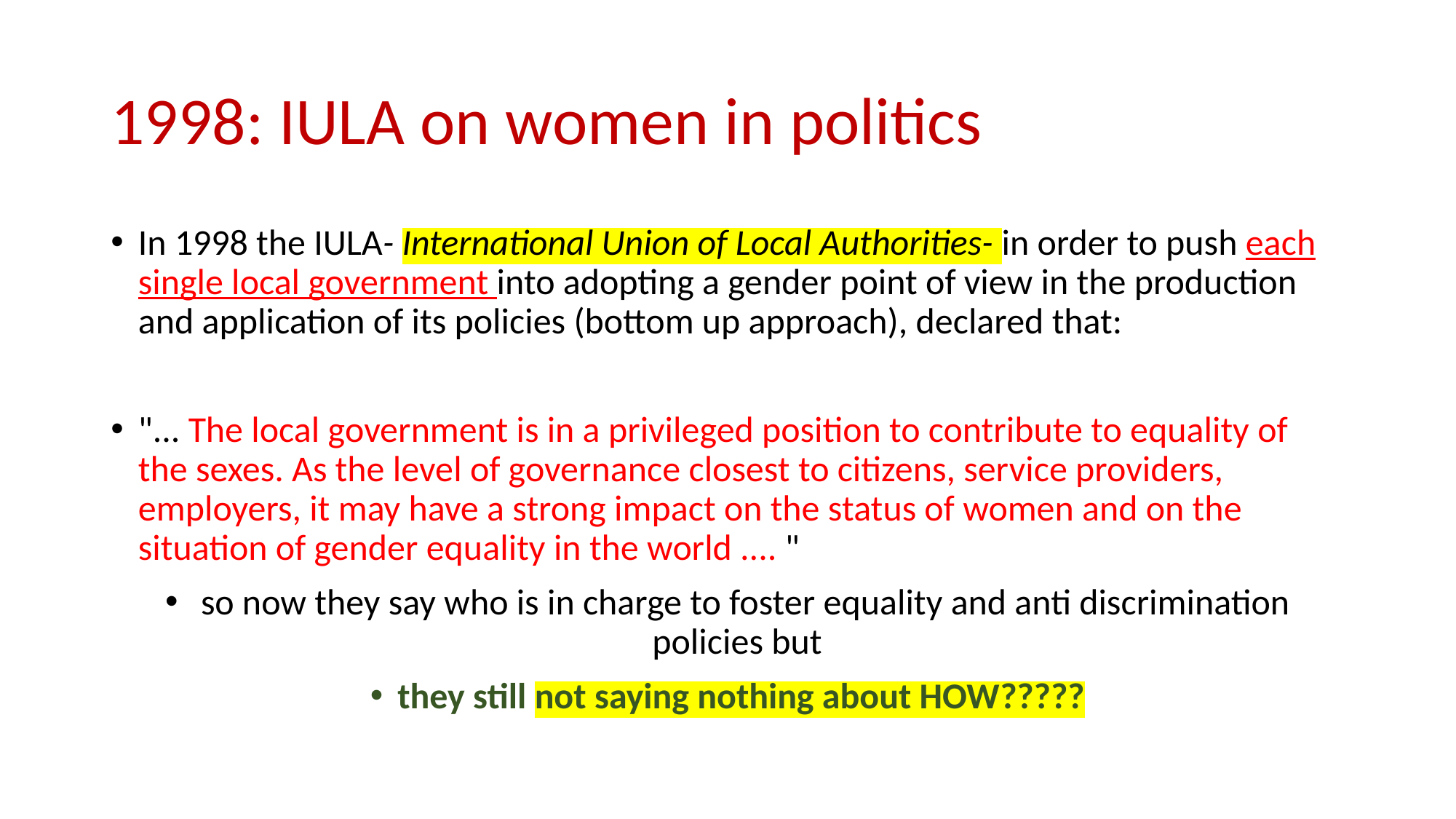

# 1998: IULA on women in politics
In 1998 the IULA- International Union of Local Authorities- in order to push each single local government into adopting a gender point of view in the production and application of its policies (bottom up approach), declared that:

"... The local government is in a privileged position to contribute to equality of the sexes. As the level of governance closest to citizens, service providers, employers, it may have a strong impact on the status of women and on the situation of gender equality in the world .... "
 so now they say who is in charge to foster equality and anti discrimination policies but
they still not saying nothing about HOW?????